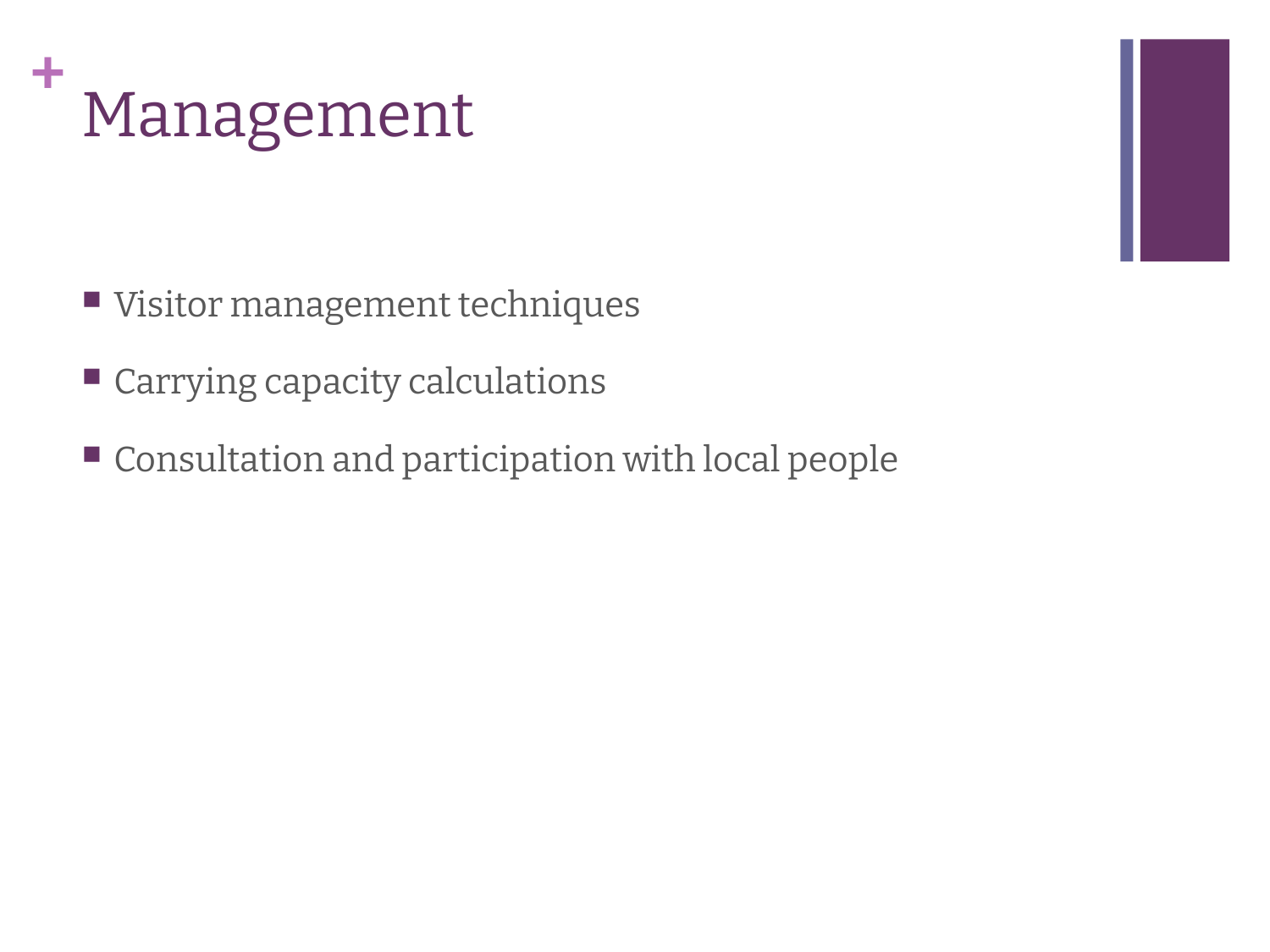

# Management
Visitor management techniques
Carrying capacity calculations
Consultation and participation with local people